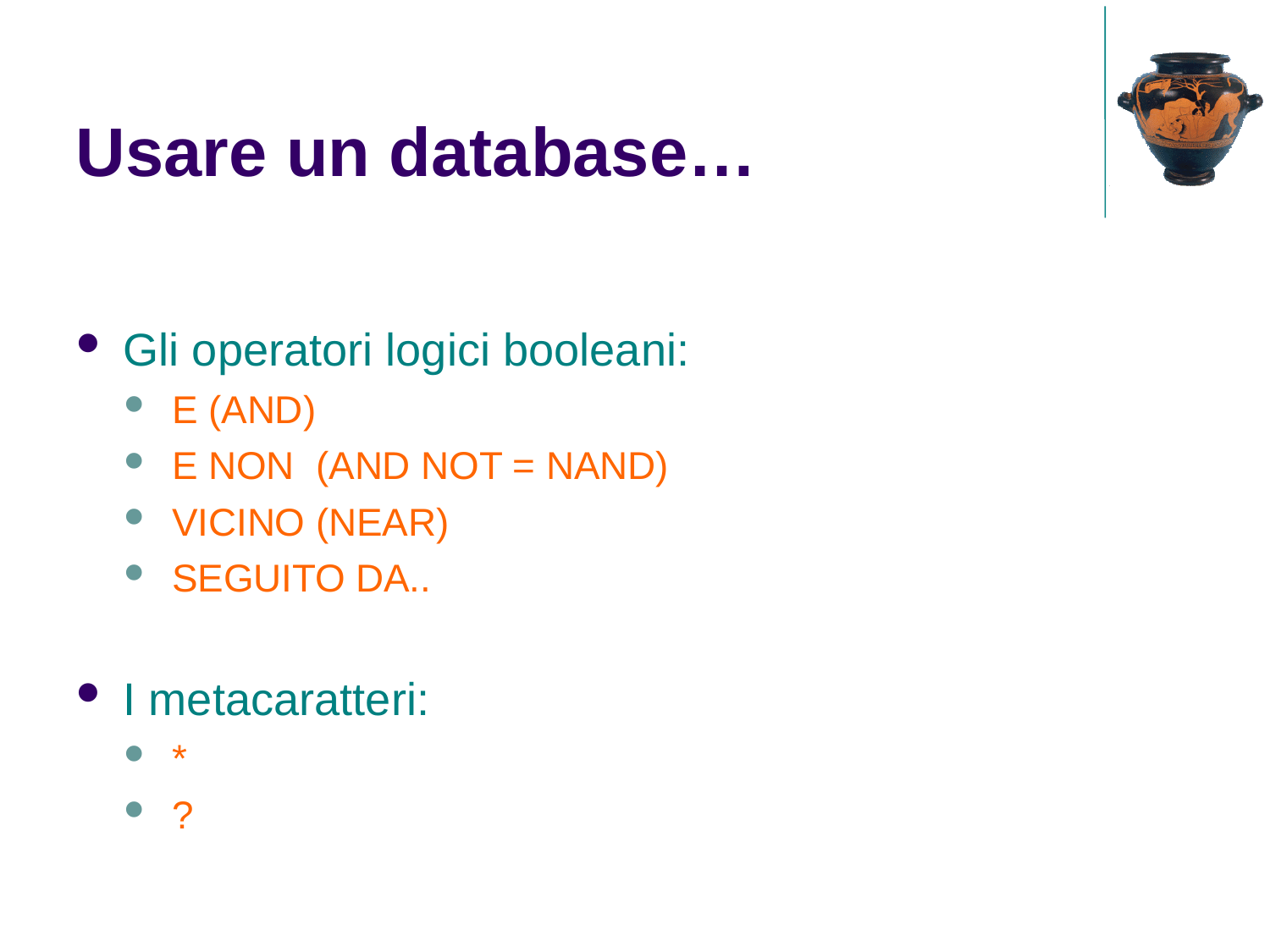

Usare un database…

Gli operatori logici booleani:
E (AND)
E NON  (AND NOT = NAND)
VICINO (NEAR)
SEGUITO DA..

I metacaratteri:
*
?